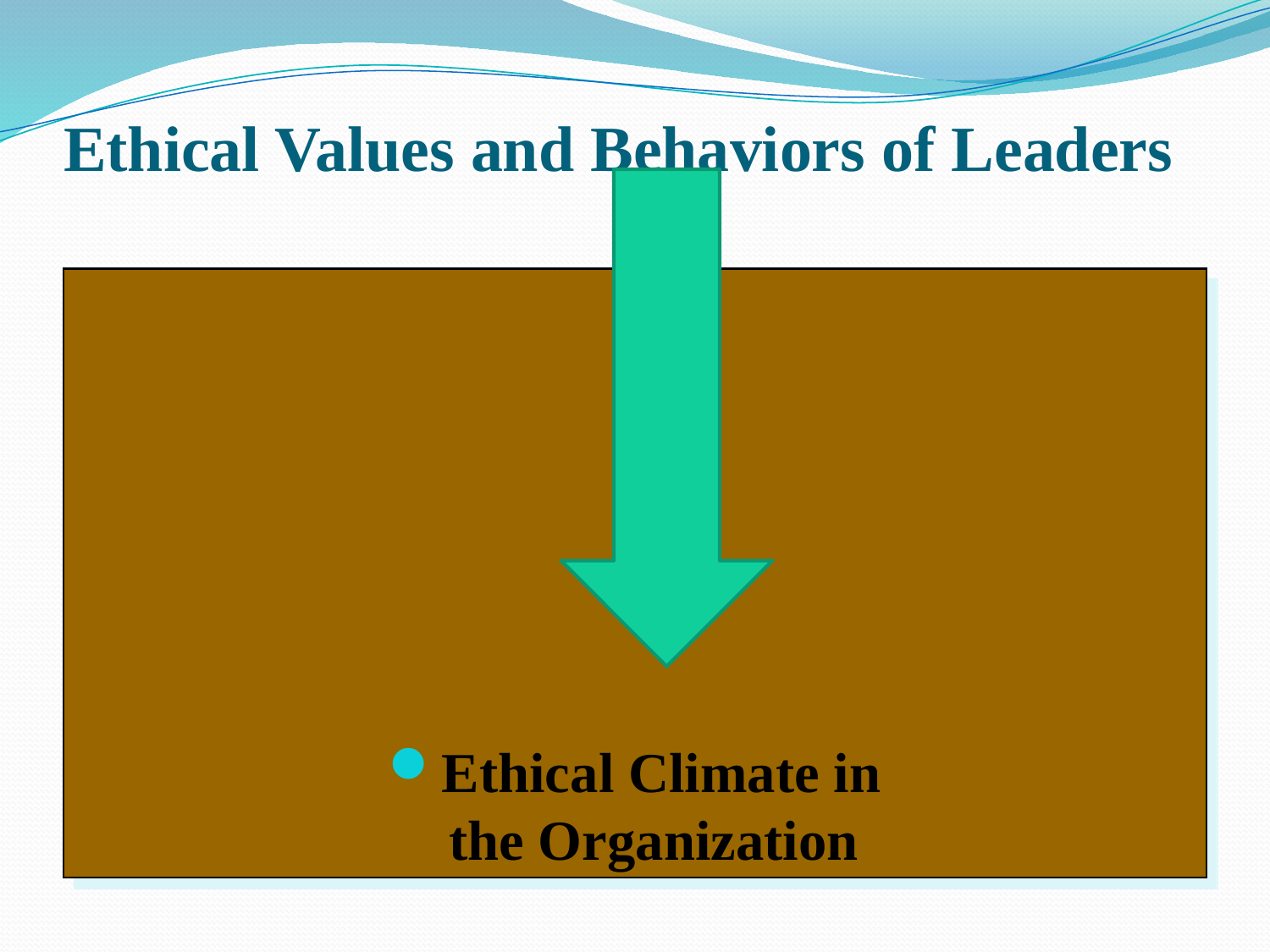

# Ethical Values and Behaviors of Leaders

Ethical Climate in
the Organization